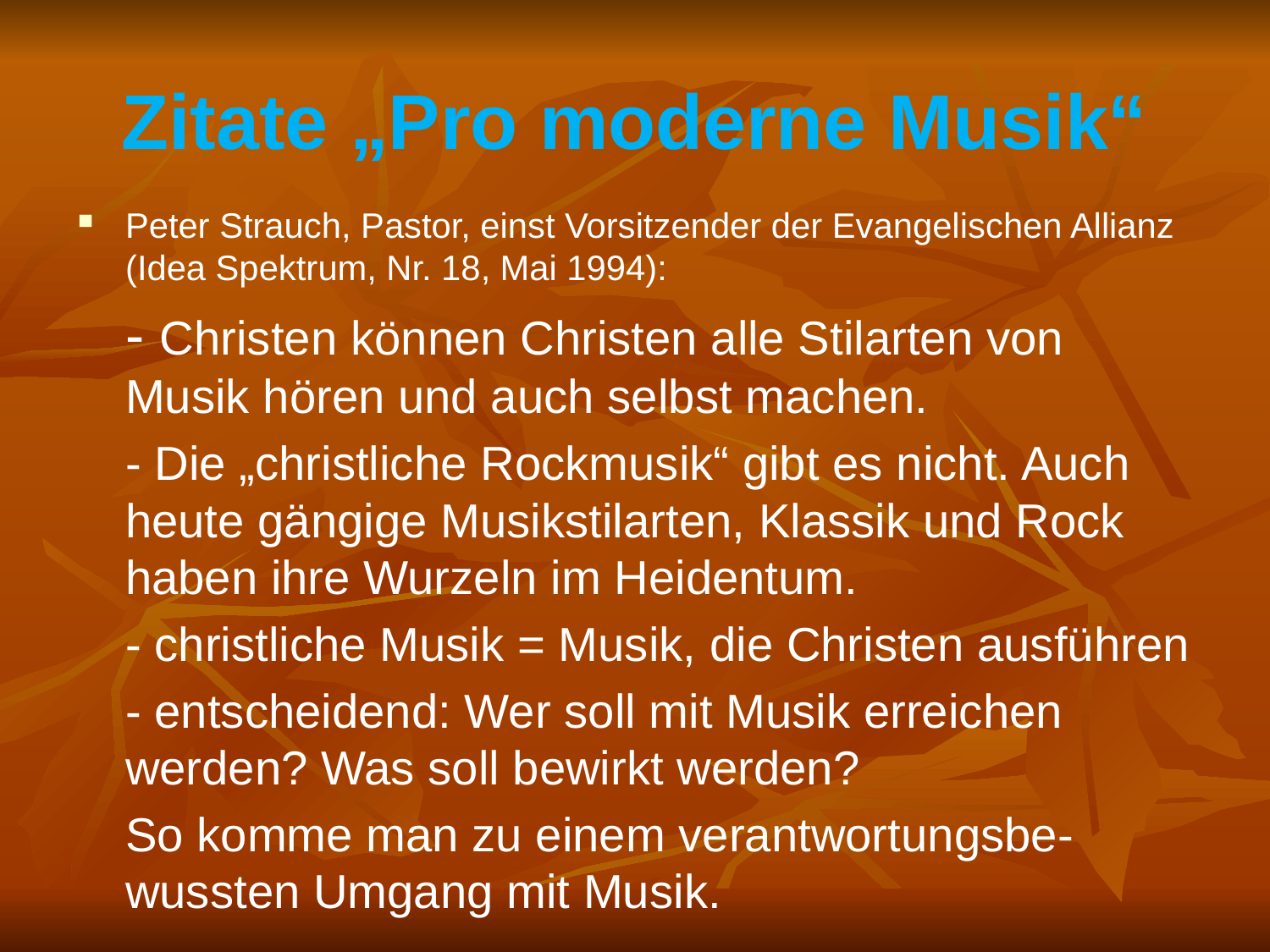

# Zitate „Pro moderne Musik“
Peter Strauch, Pastor, einst Vorsitzender der Evangelischen Allianz (Idea Spektrum, Nr. 18, Mai 1994):
	- Christen können Christen alle Stilarten von Musik hören und auch selbst machen.
	- Die „christliche Rockmusik“ gibt es nicht. Auch heute gängige Musikstilarten, Klassik und Rock haben ihre Wurzeln im Heidentum.
	- christliche Musik = Musik, die Christen ausführen
	- entscheidend: Wer soll mit Musik erreichen werden? Was soll bewirkt werden?
	So komme man zu einem verantwortungsbe-wussten Umgang mit Musik.